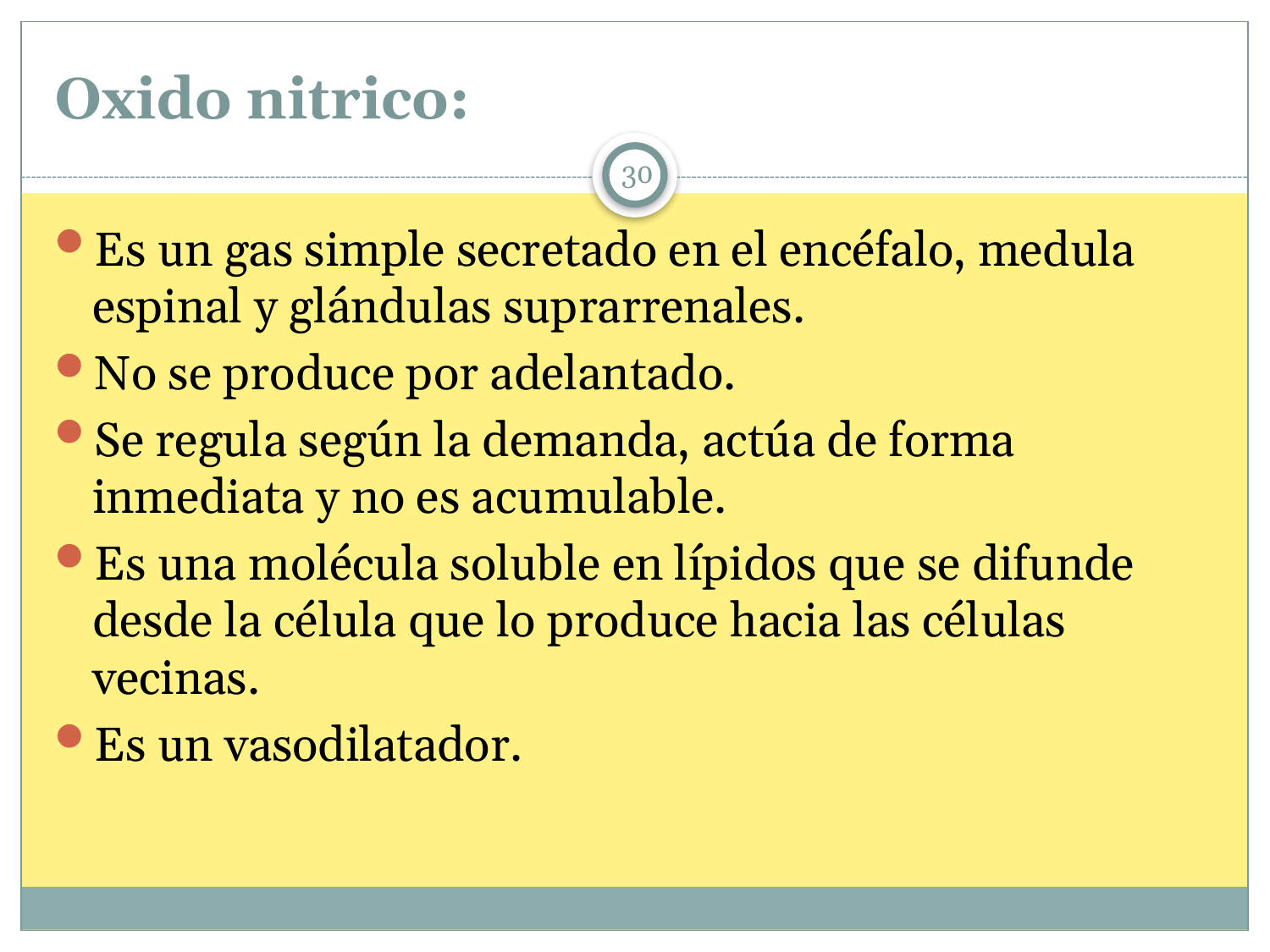

# Oxido nitrico:
30
Es un gas simple secretado en el encéfalo, medula espinal y glándulas suprarrenales.
No se produce por adelantado.
Se regula según la demanda, actúa de forma inmediata y no es acumulable.
Es una molécula soluble en lípidos que se difunde desde la célula que lo produce hacia las células vecinas.
Es un vasodilatador.